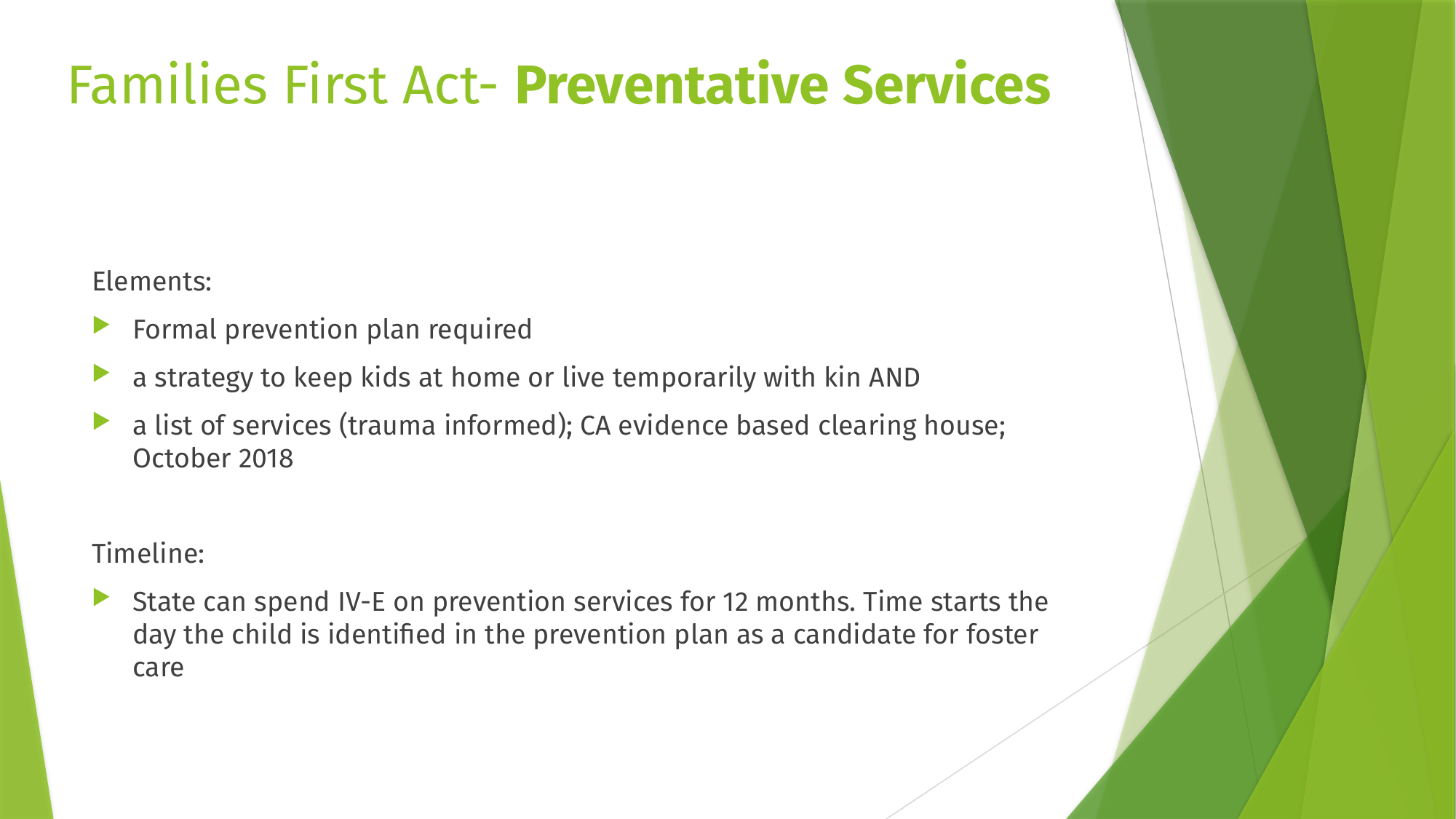

# Families First Act- Preventative Services
Elements:
Formal prevention plan required
a strategy to keep kids at home or live temporarily with kin AND
a list of services (trauma informed); CA evidence based clearing house; October 2018

Timeline:
State can spend IV-E on prevention services for 12 months. Time starts the day the child is identified in the prevention plan as a candidate for foster care